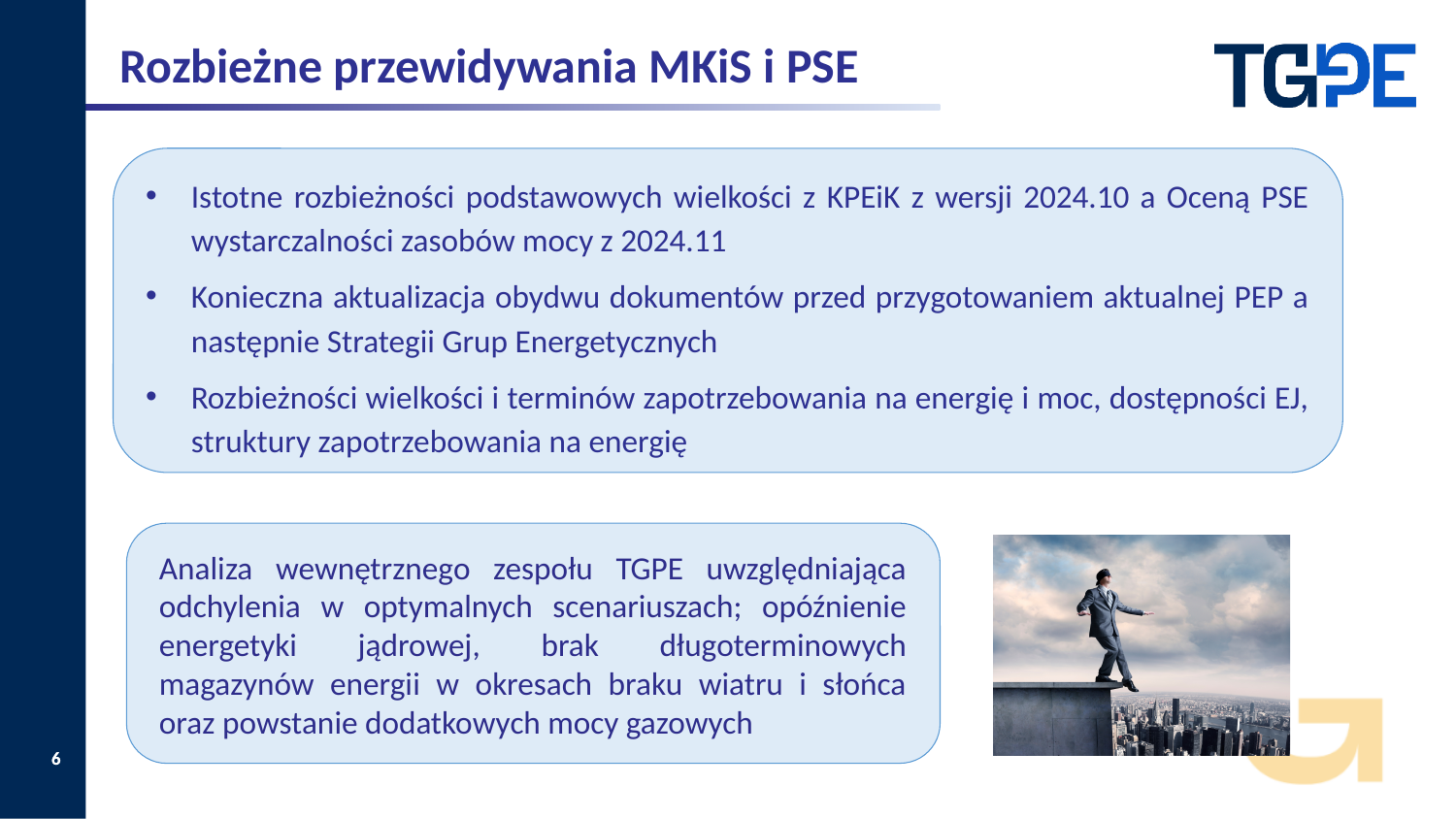

Rozbieżne przewidywania MKiS i PSE

Istotne rozbieżności podstawowych wielkości z KPEiK z wersji 2024.10 a Oceną PSE wystarczalności zasobów mocy z 2024.11
Konieczna aktualizacja obydwu dokumentów przed przygotowaniem aktualnej PEP a następnie Strategii Grup Energetycznych
Rozbieżności wielkości i terminów zapotrzebowania na energię i moc, dostępności EJ, struktury zapotrzebowania na energię

Analiza wewnętrznego zespołu TGPE uwzględniająca odchylenia w optymalnych scenariuszach; opóźnienie energetyki jądrowej, brak długoterminowych magazynów energii w okresach braku wiatru i słońca oraz powstanie dodatkowych mocy gazowych
6
6